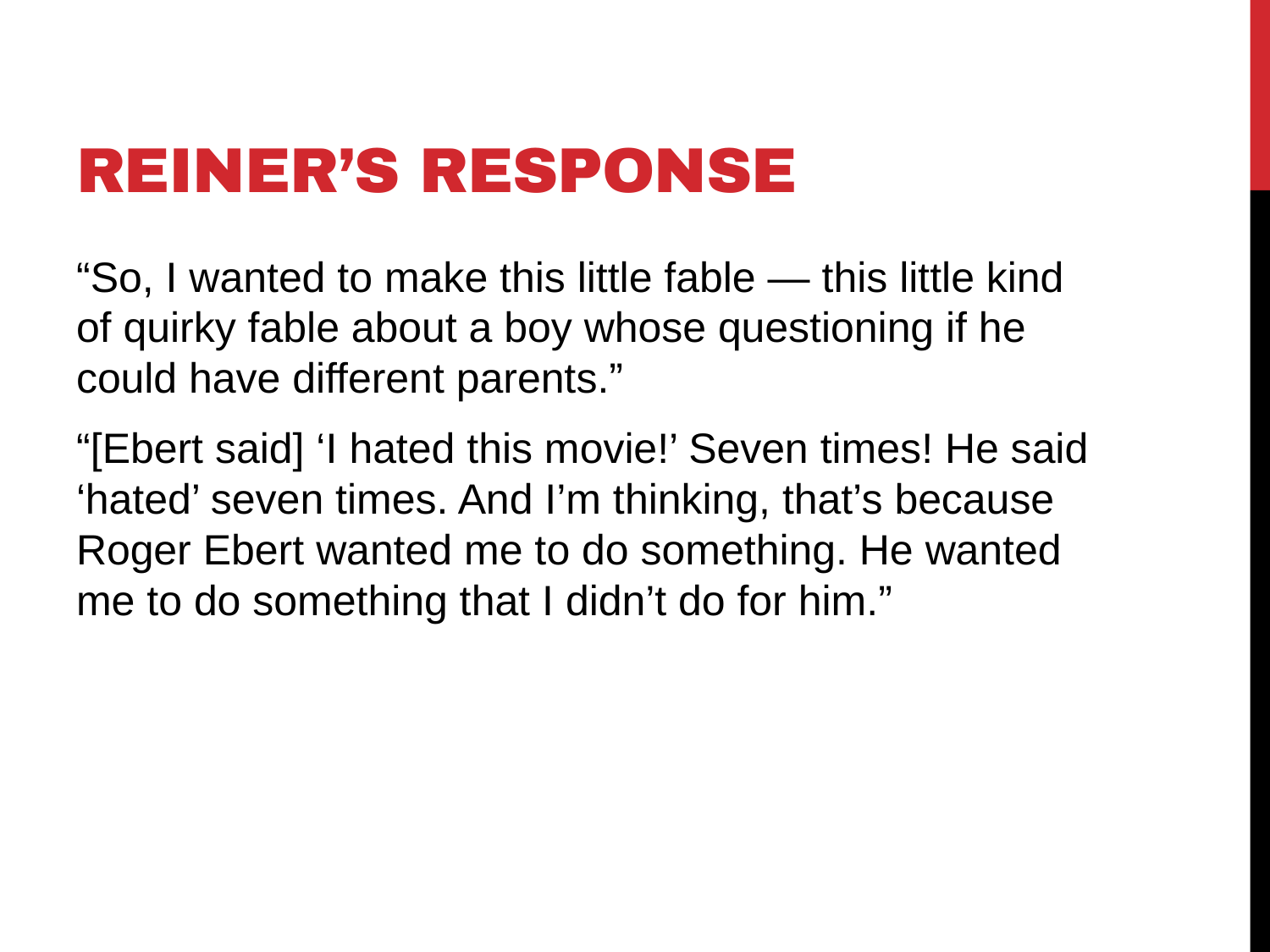

# Reiner’s response
“So, I wanted to make this little fable — this little kind of quirky fable about a boy whose questioning if he could have different parents.”
“[Ebert said] ‘I hated this movie!’ Seven times! He said ‘hated’ seven times. And I’m thinking, that’s because Roger Ebert wanted me to do something. He wanted me to do something that I didn’t do for him.”